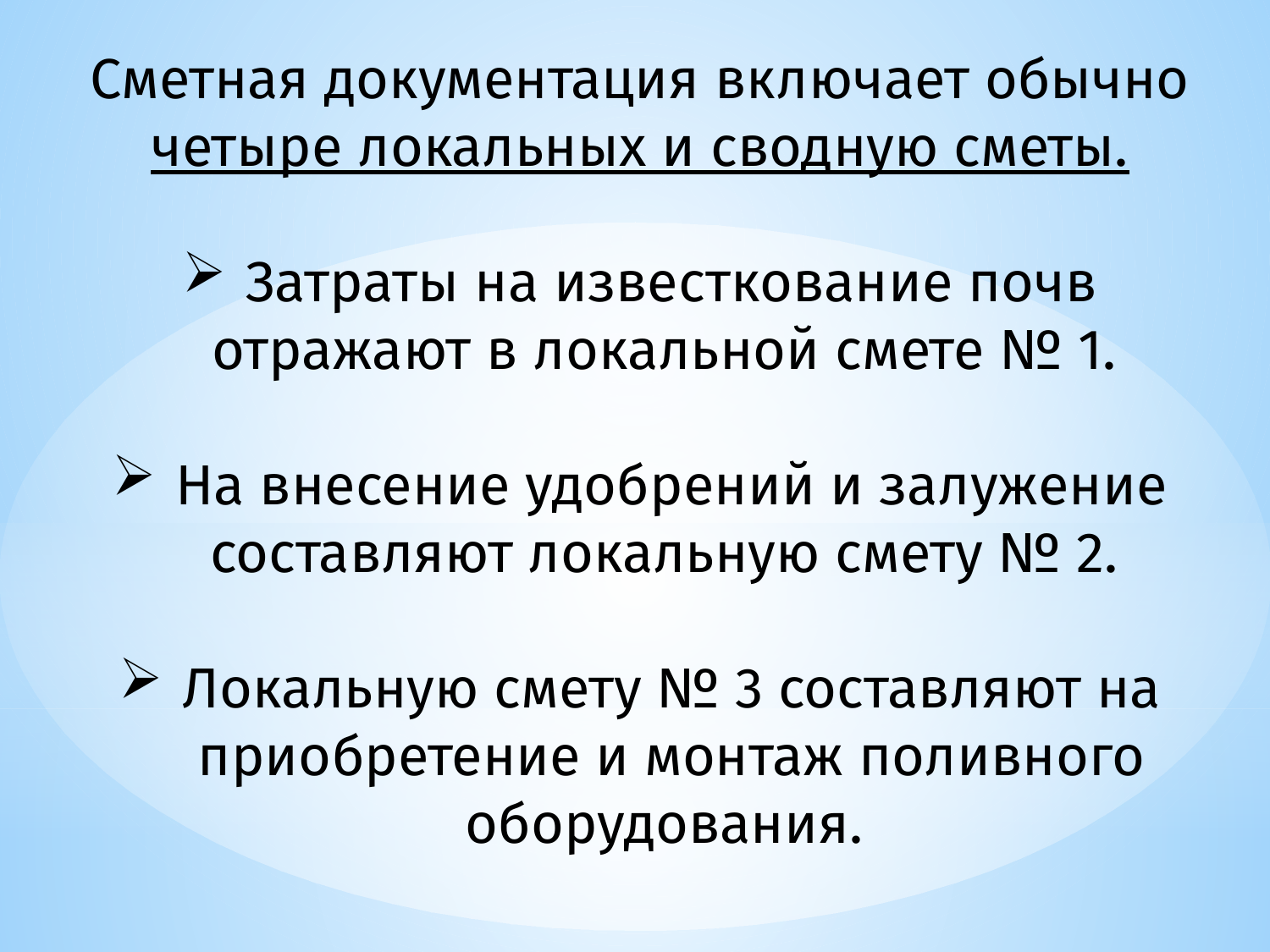

Сметная документация включает обычно четыре локальных и сводную сметы.

Затраты на известкование почв отражают в локальной смете № 1.

На внесение удобрений и залужение составляют локальную смету № 2.

Локальную смету № 3 составляют на приобретение и монтаж поливного оборудования.